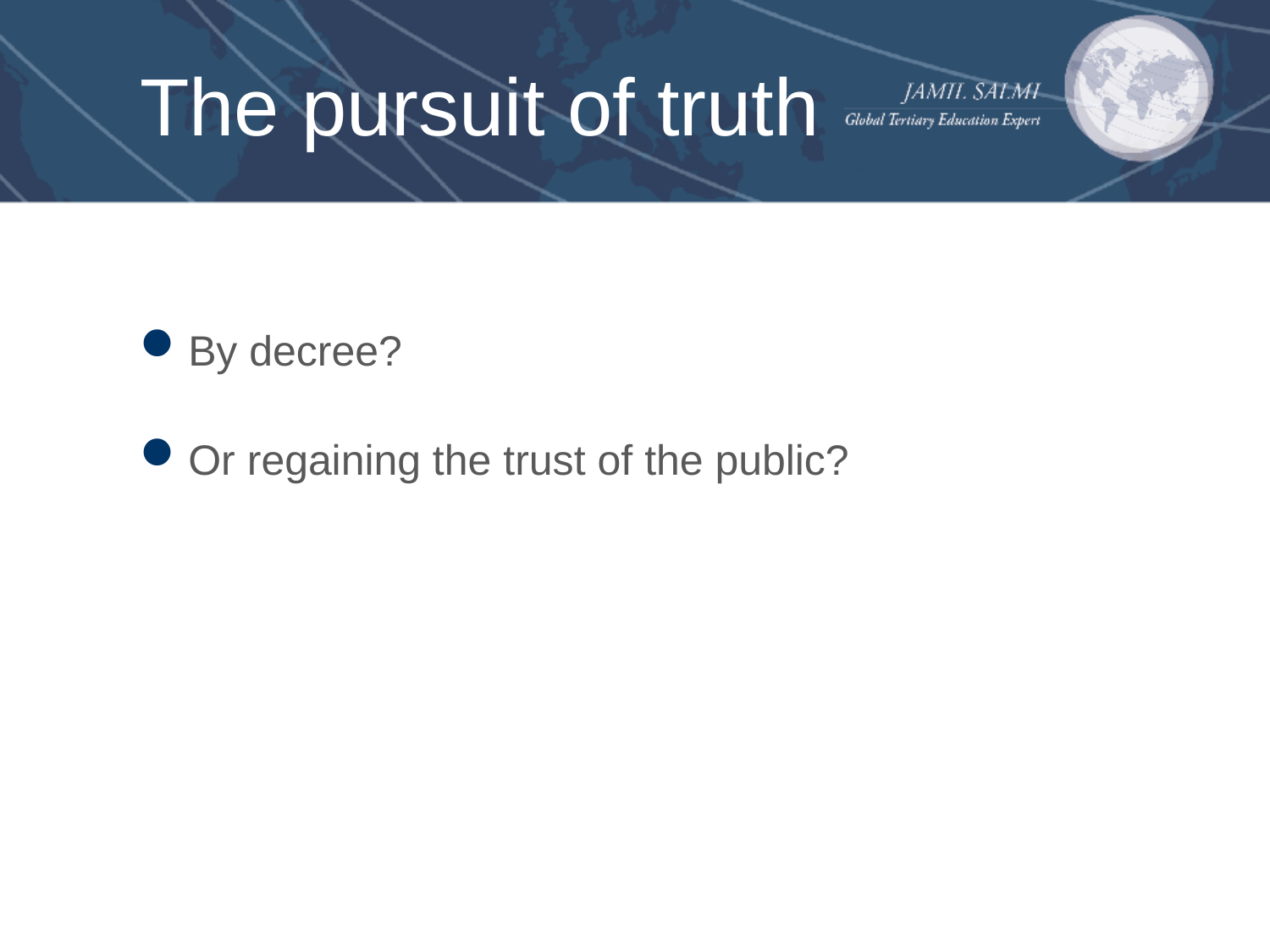

# The pursuit of truth
By decree?
Or regaining the trust of the public?